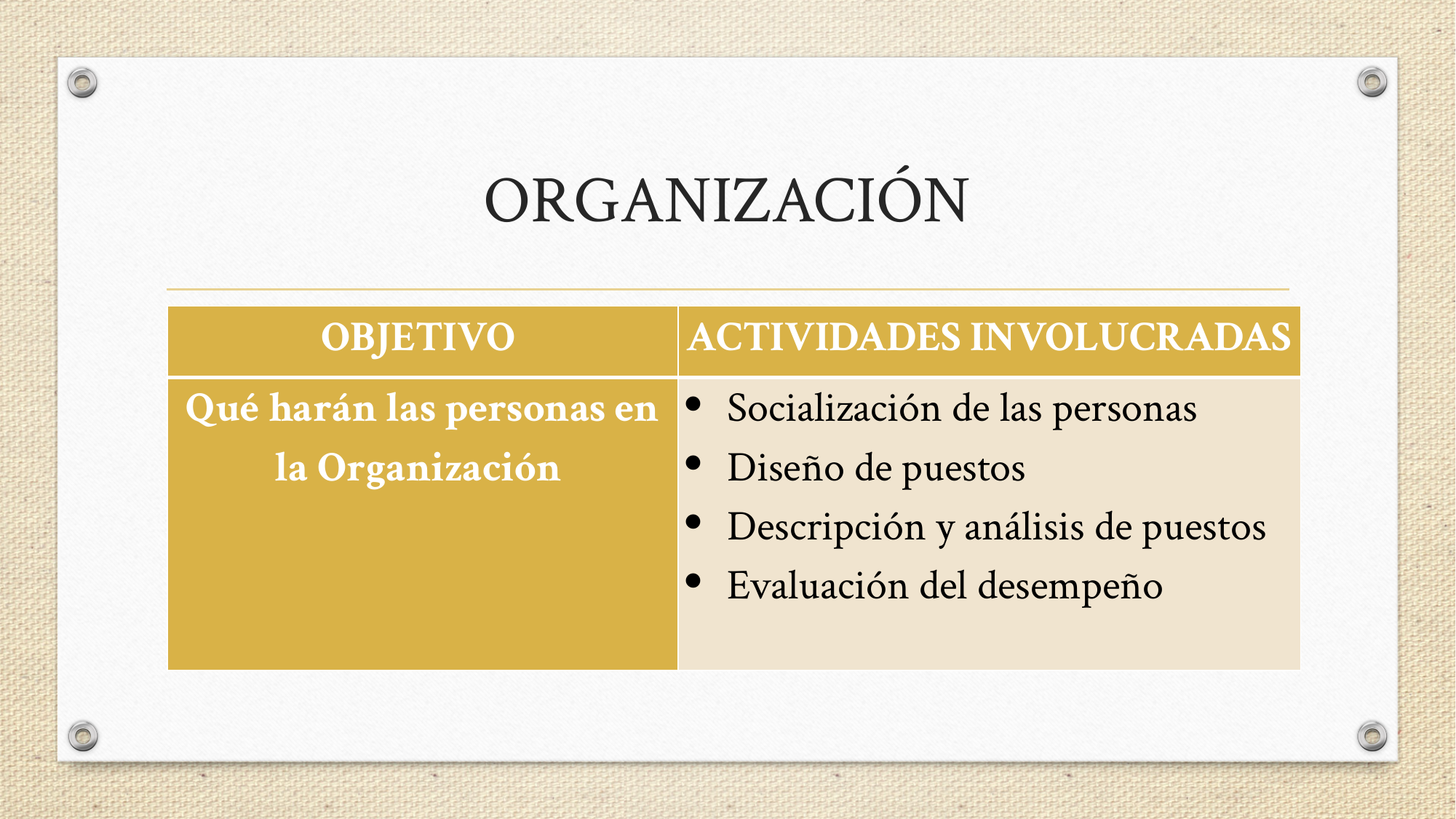

# ORGANIZACIÓN
| OBJETIVO | ACTIVIDADES INVOLUCRADAS |
| --- | --- |
| Qué harán las personas en la Organización | Socialización de las personas Diseño de puestos Descripción y análisis de puestos Evaluación del desempeño |